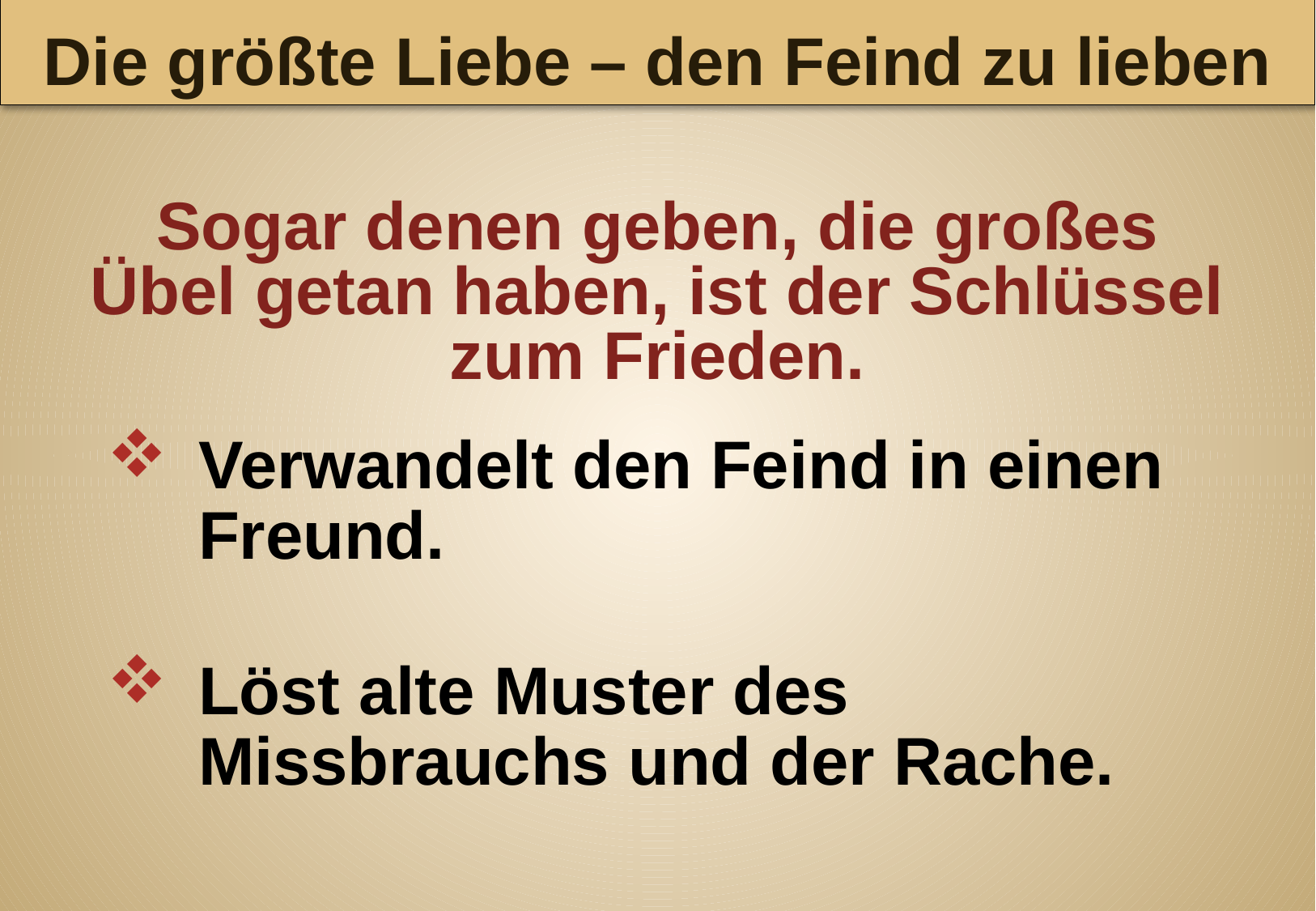

Die größte Liebe – den Feind zu lieben
Sogar denen geben, die großes
 Übel getan haben, ist der Schlüssel
zum Frieden.

Verwandelt den Feind in einen Freund.

Löst alte Muster des Missbrauchs und der Rache.